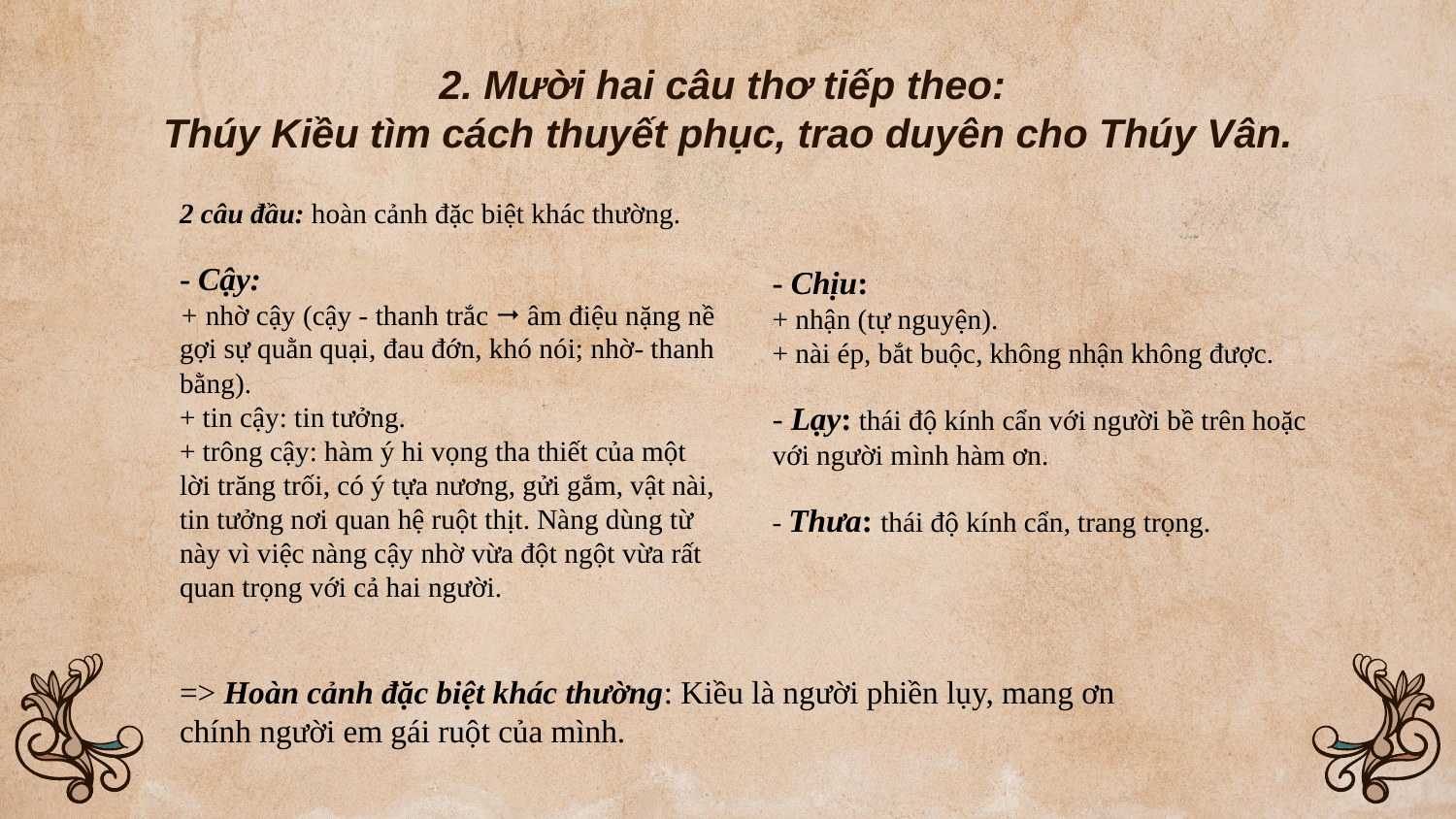

# 2. Mười hai câu thơ tiếp theo: Thúy Kiều tìm cách thuyết phục, trao duyên cho Thúy Vân.
2 câu đầu: hoàn cảnh đặc biệt khác thường.

- Cậy:
+ nhờ cậy (cậy - thanh trắc ⭢ âm điệu nặng nề gợi sự quằn quại, đau đớn, khó nói; nhờ- thanh bằng).
+ tin cậy: tin tưởng.
+ trông cậy: hàm ý hi vọng tha thiết của một lời trăng trối, có ý tựa nương, gửi gắm, vật nài, tin tưởng nơi quan hệ ruột thịt. Nàng dùng từ này vì việc nàng cậy nhờ vừa đột ngột vừa rất quan trọng với cả hai người.
- Chịu:
+ nhận (tự nguyện).
+ nài ép, bắt buộc, không nhận không được.

- Lạy: thái độ kính cẩn với người bề trên hoặc với người mình hàm ơn.

- Thưa: thái độ kính cẩn, trang trọng.

=> Hoàn cảnh đặc biệt khác thường: Kiều là người phiền lụy, mang ơn chính người em gái ruột của mình.